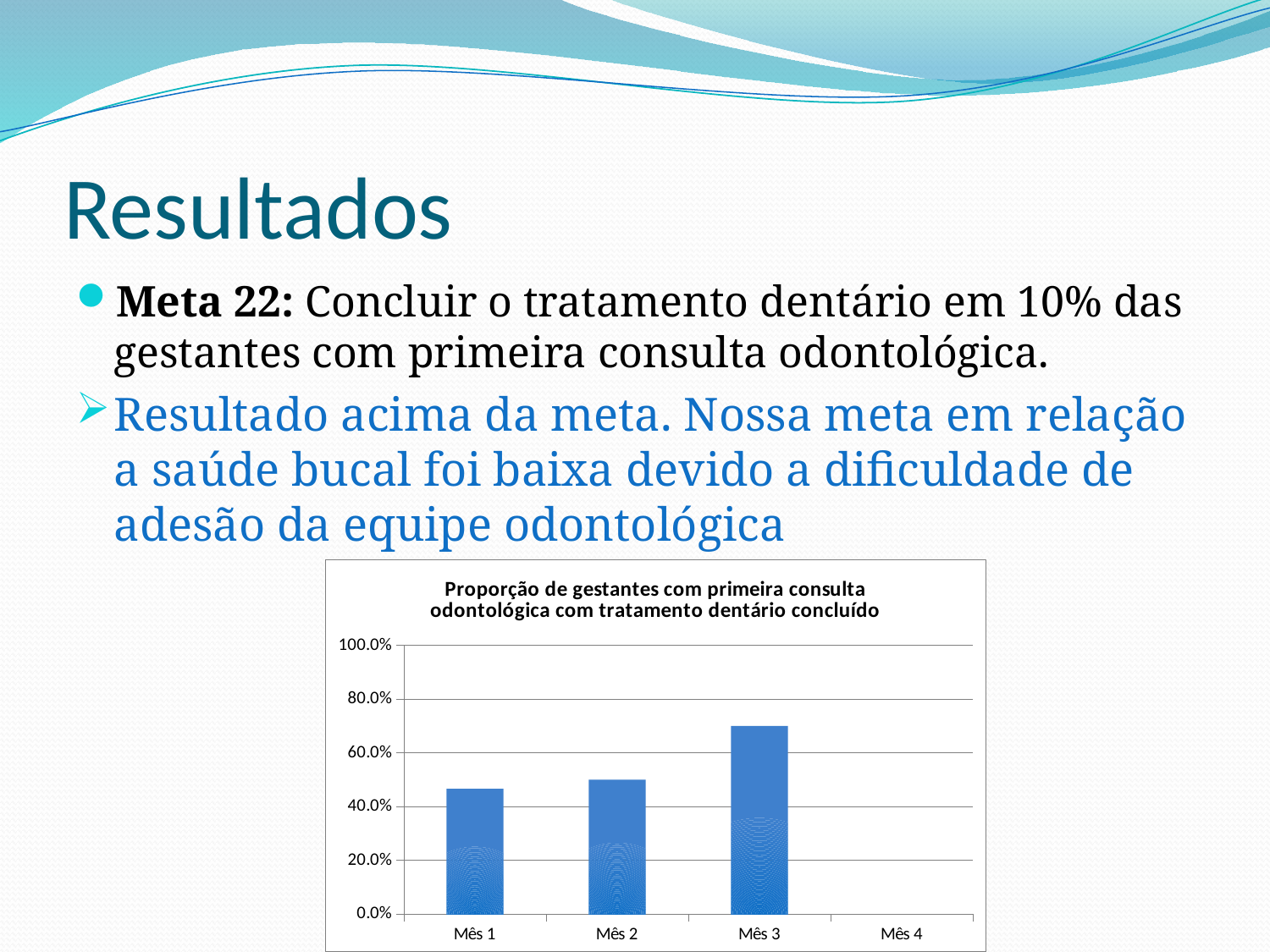

# Resultados
Meta 22: Concluir o tratamento dentário em 10% das gestantes com primeira consulta odontológica.
Resultado acima da meta. Nossa meta em relação a saúde bucal foi baixa devido a dificuldade de adesão da equipe odontológica

### Chart:

| Category | Proporção de gestantes com primeira consulta odontológica com tratamento dentário concluído |
|---|---|
| Mês 1 | 0.46666666666666806 |
| Mês 2 | 0.5 |
| Mês 3 | 0.7000000000000006 |
| Mês 4 | 0.0 |